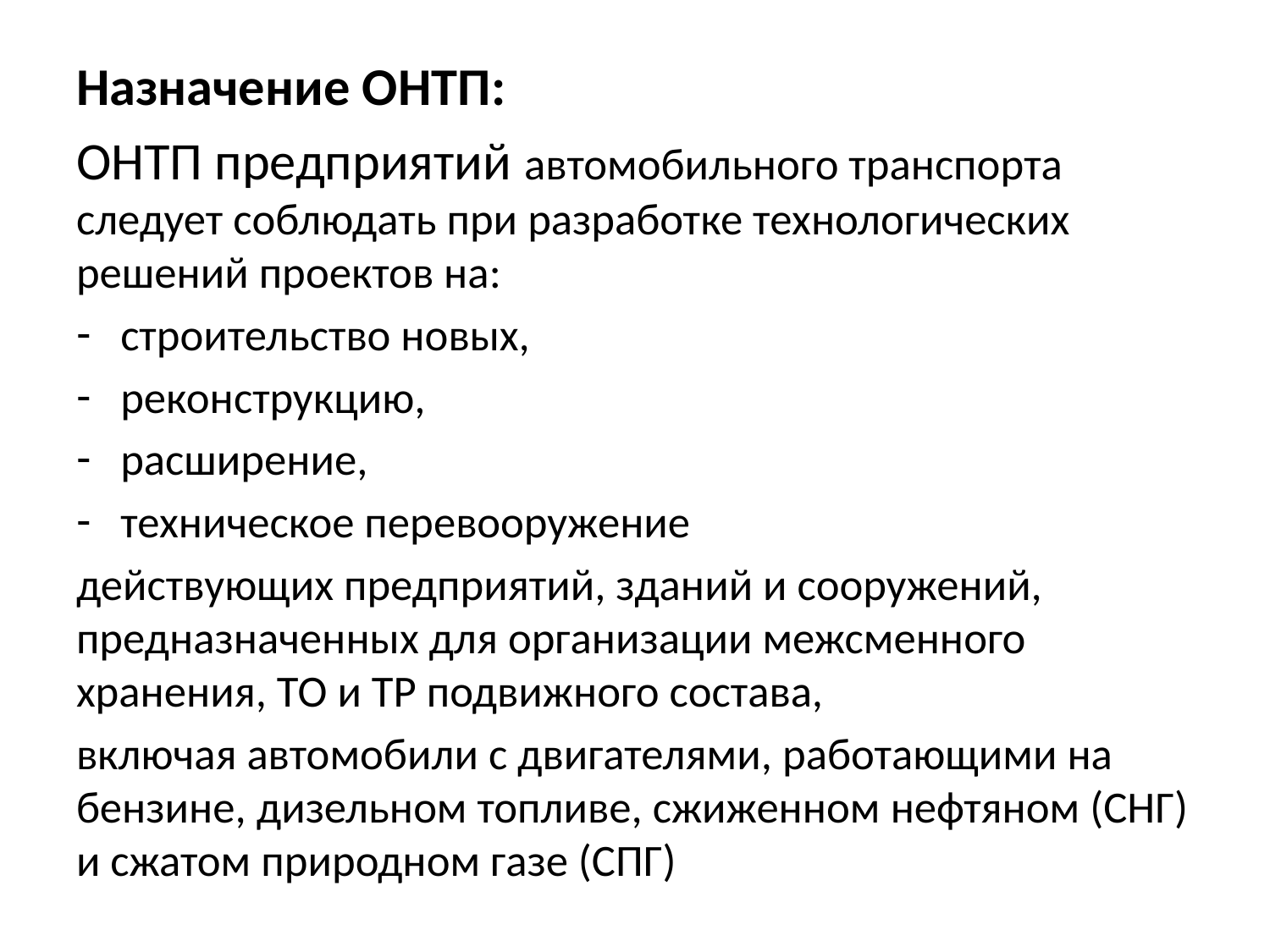

#
Назначение ОНТП:
ОНТП предприятий автомобильного транспорта следует соблюдать при разработке технологических решений проектов на:
строительство новых,
реконструкцию,
расширение,
техническое перевооружение
действующих предприятий, зданий и сооружений, предназначенных для организации межсменного хранения, ТО и ТР подвижного состава,
включая автомобили с двигателями, работающими на бензине, дизельном топливе, сжиженном нефтяном (СНГ) и сжатом природном газе (СПГ)